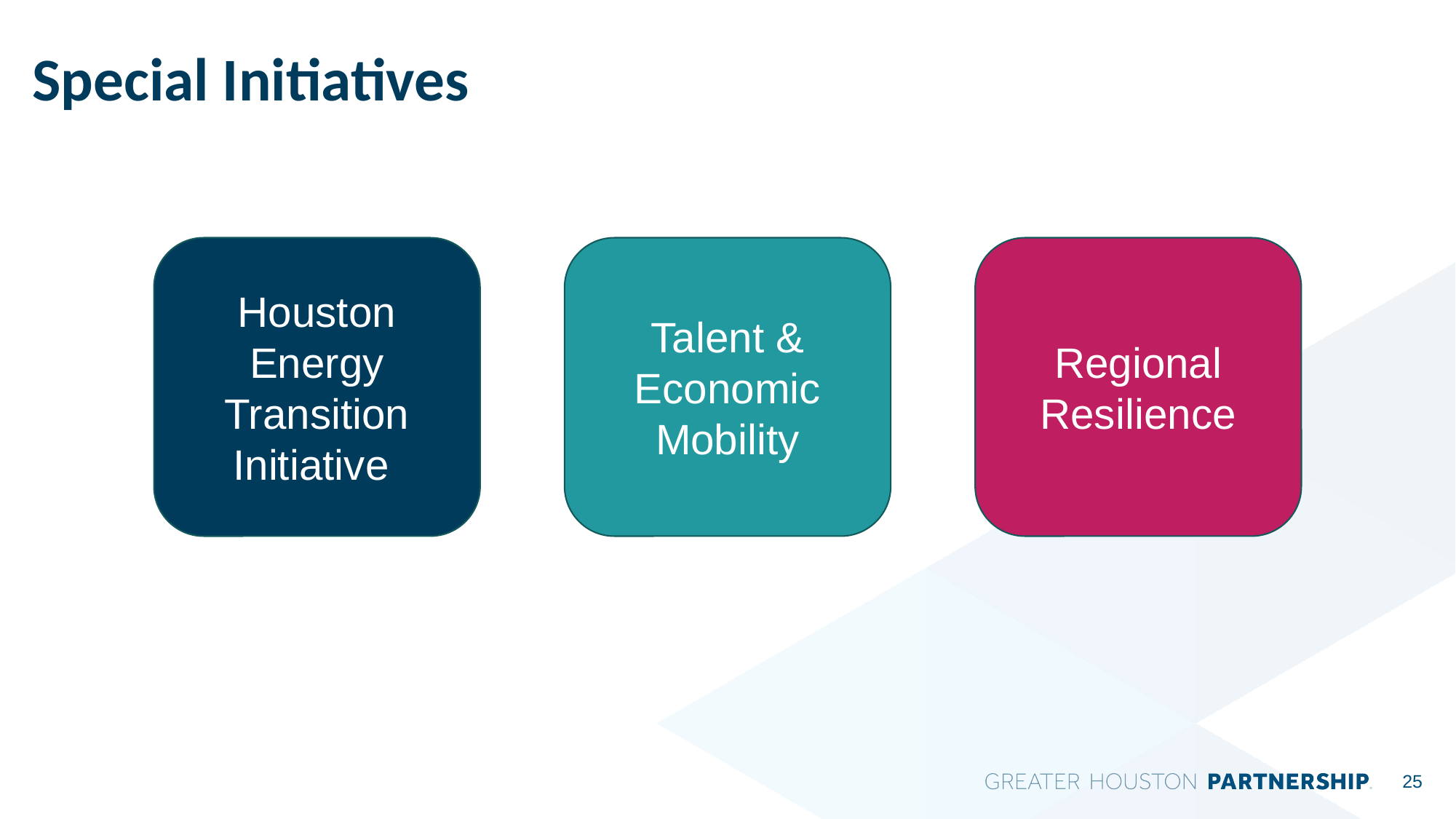

# Special Initiatives
Houston Energy Transition Initiative
Talent & Economic Mobility
Regional Resilience
25